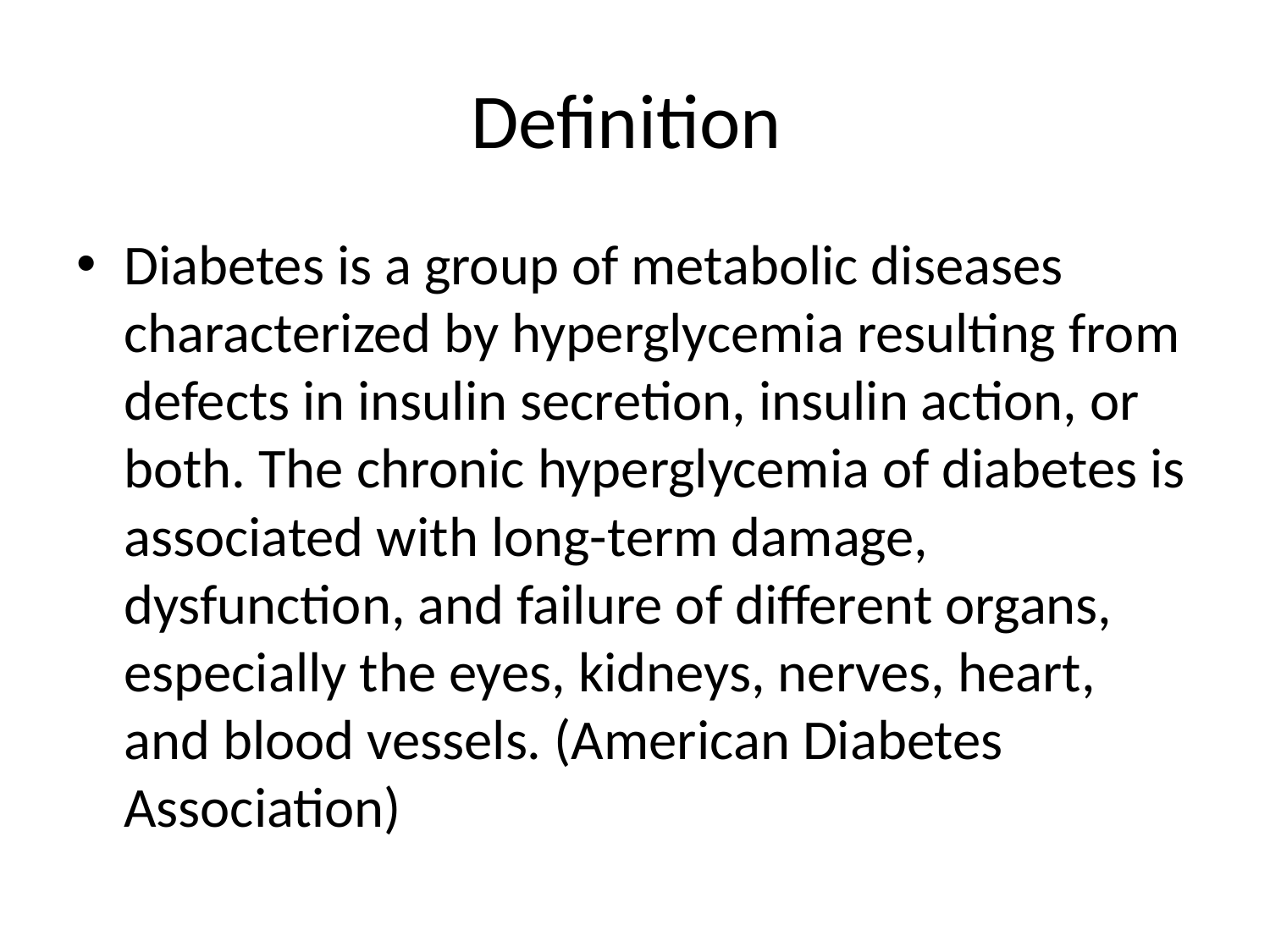

# Definition
Diabetes is a group of metabolic diseases characterized by hyperglycemia resulting from defects in insulin secretion, insulin action, or both. The chronic hyperglycemia of diabetes is associated with long-term damage, dysfunction, and failure of different organs, especially the eyes, kidneys, nerves, heart, and blood vessels. (American Diabetes Association)